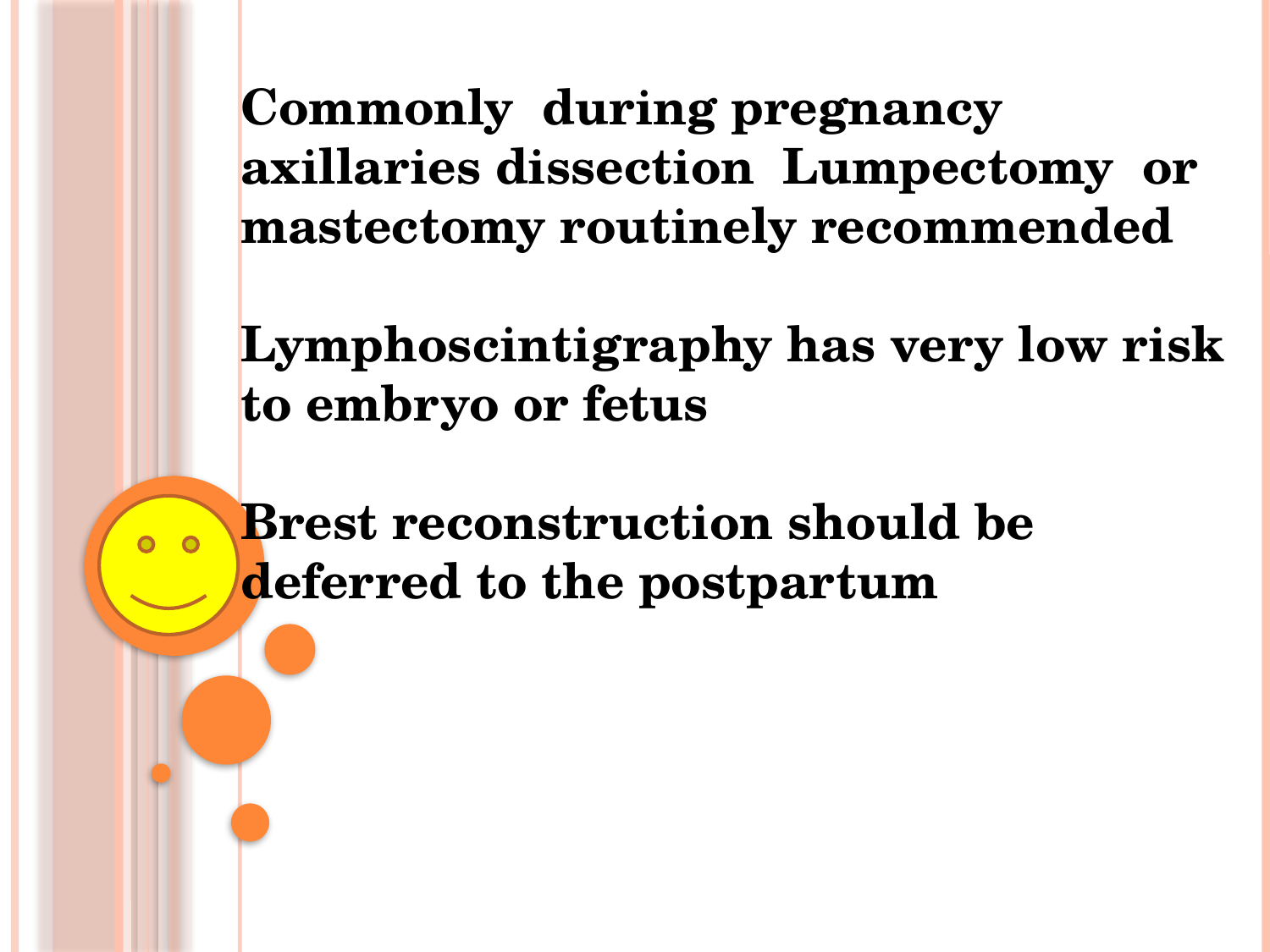

Commonly  during pregnancy  axillaries dissection  Lumpectomy  or mastectomy routinely recommended

Lymphoscintigraphy has very low risk to embryo or fetus

Brest reconstruction should be deferred to the postpartum